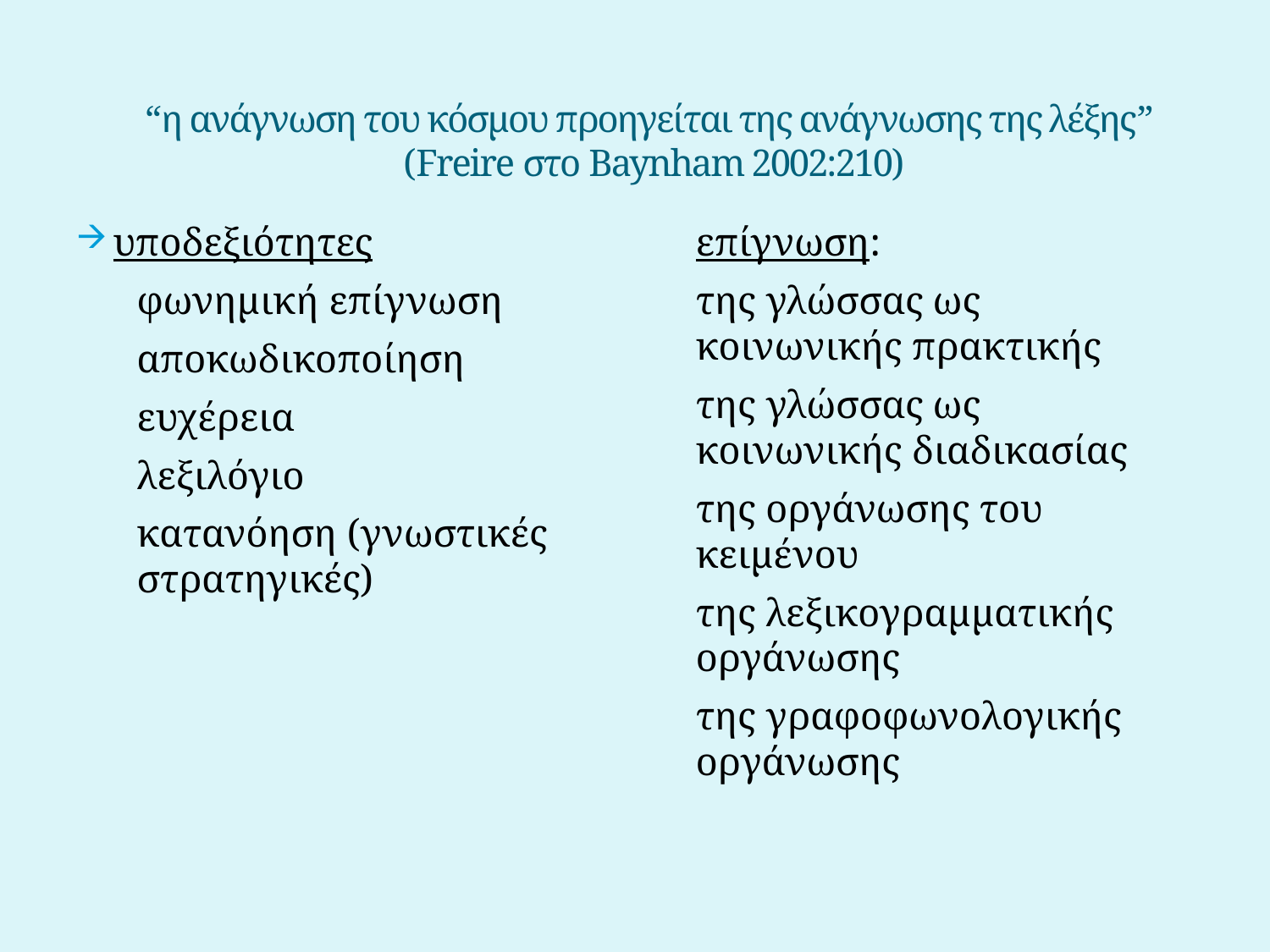

# “η ανάγνωση του κόσμου προηγείται της ανάγνωσης της λέξης” (Freire στο Baynham 2002:210)
υποδεξιότητες
φωνημική επίγνωση
αποκωδικοποίηση
ευχέρεια
λεξιλόγιο
κατανόηση (γνωστικές στρατηγικές)

επίγνωση:
της γλώσσας ως κοινωνικής πρακτικής
της γλώσσας ως κοινωνικής διαδικασίας
της οργάνωσης του κειμένου
της λεξικογραμματικής οργάνωσης
της γραφοφωνολογικής οργάνωσης